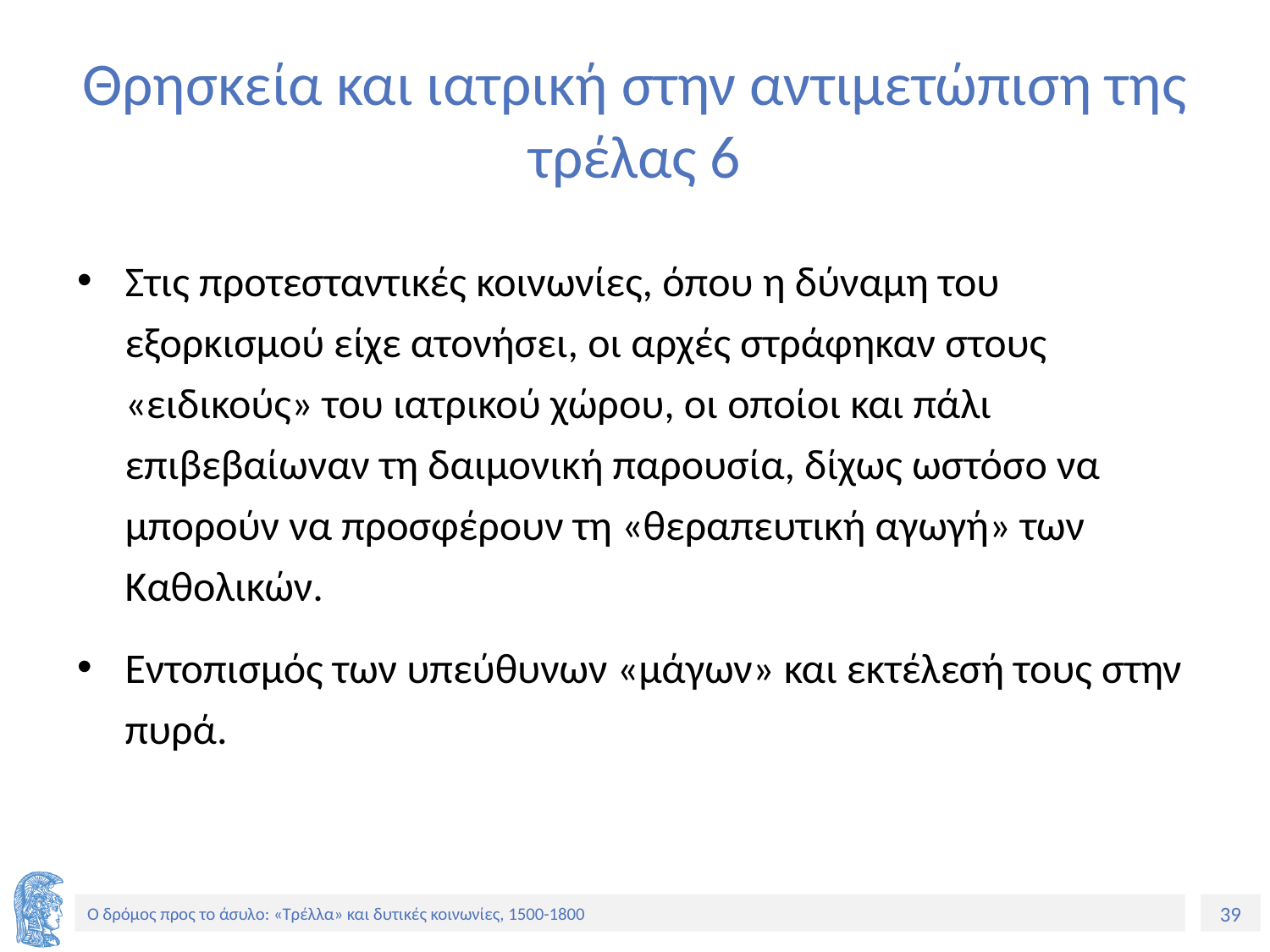

# Θρησκεία και ιατρική στην αντιμετώπιση της τρέλας 6
Στις προτεσταντικές κοινωνίες, όπου η δύναμη του εξορκισμού είχε ατονήσει, οι αρχές στράφηκαν στους «ειδικούς» του ιατρικού χώρου, οι οποίοι και πάλι επιβεβαίωναν τη δαιμονική παρουσία, δίχως ωστόσο να μπορούν να προσφέρουν τη «θεραπευτική αγωγή» των Καθολικών.
Εντοπισμός των υπεύθυνων «μάγων» και εκτέλεσή τους στην πυρά.